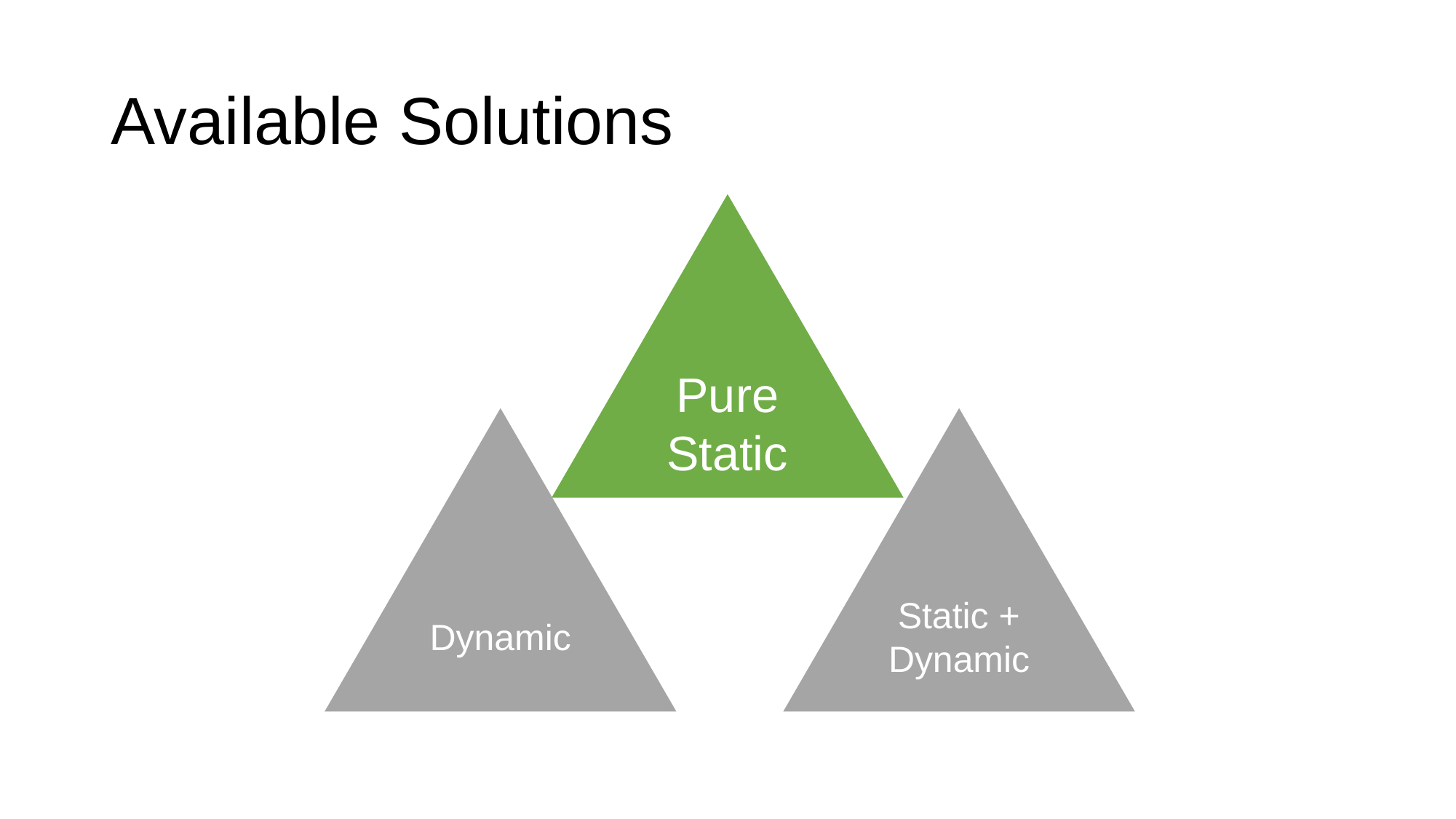

# Available Solutions
Pure Static
Dynamic
Static + Dynamic